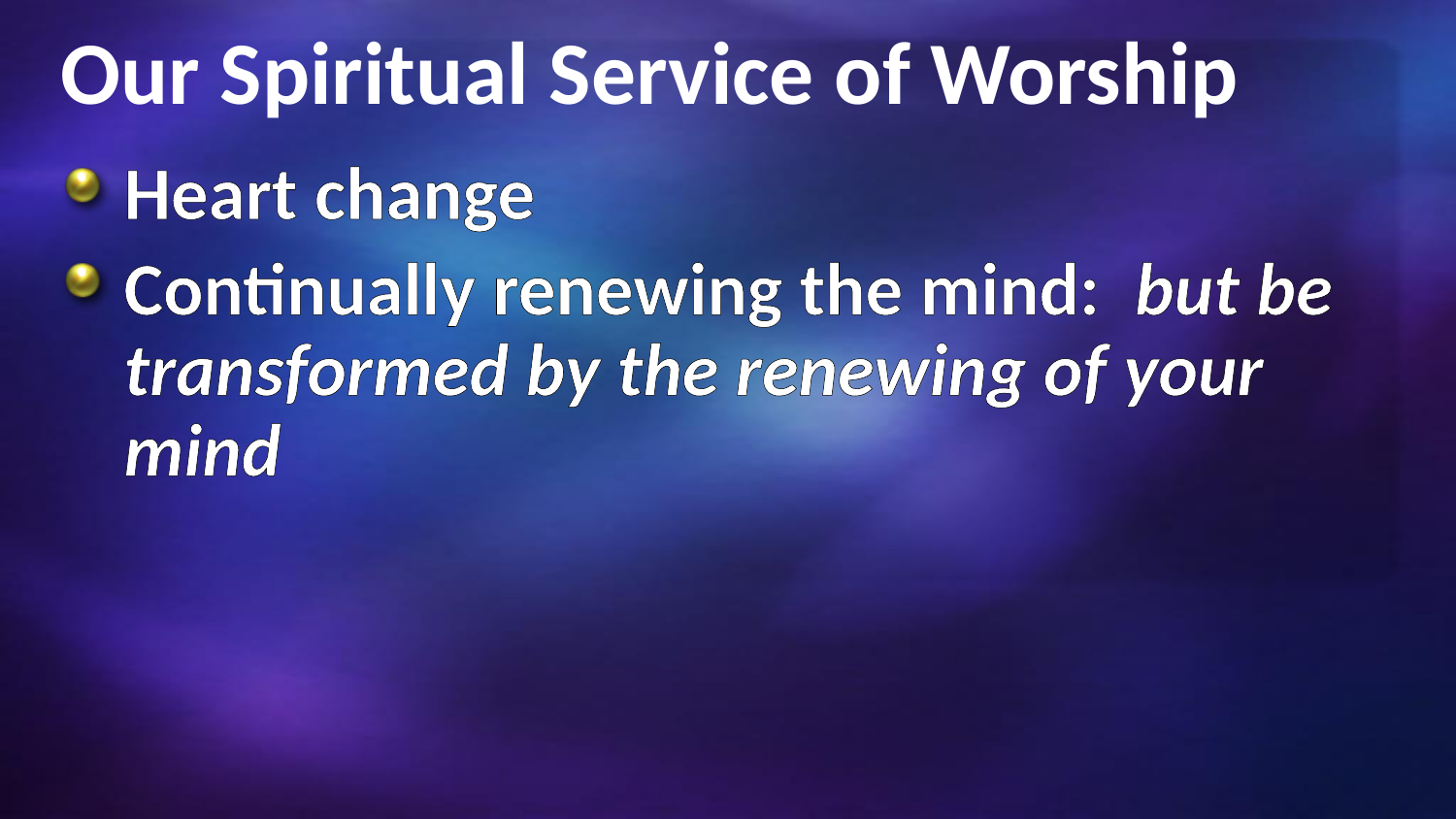

# Our Spiritual Service of Worship
Heart change
Continually renewing the mind:  but be transformed by the renewing of your mind